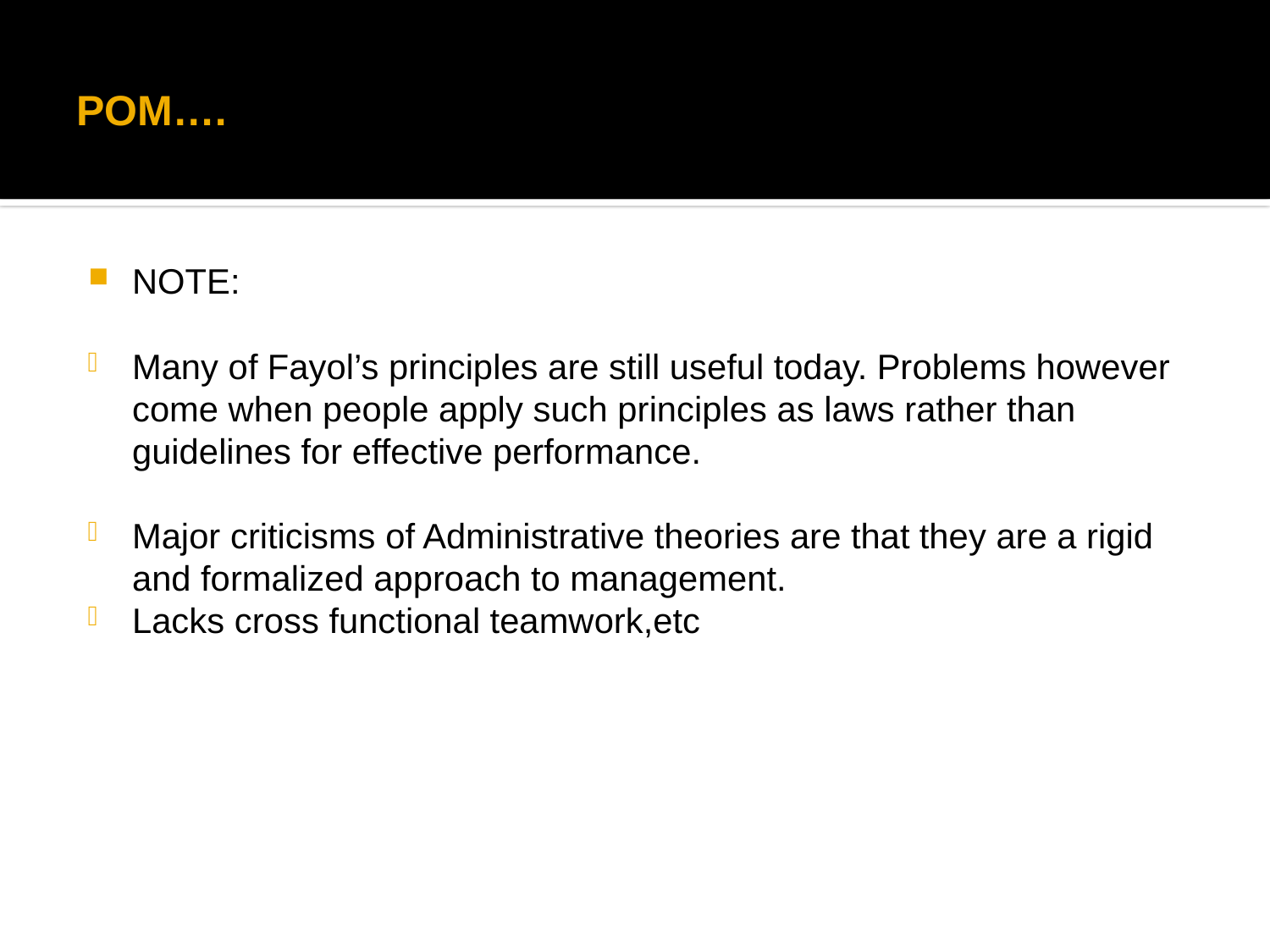

# POM….
NOTE:

Many of Fayol’s principles are still useful today. Problems however come when people apply such principles as laws rather than guidelines for effective performance.

Major criticisms of Administrative theories are that they are a rigid and formalized approach to management.
Lacks cross functional teamwork,etc